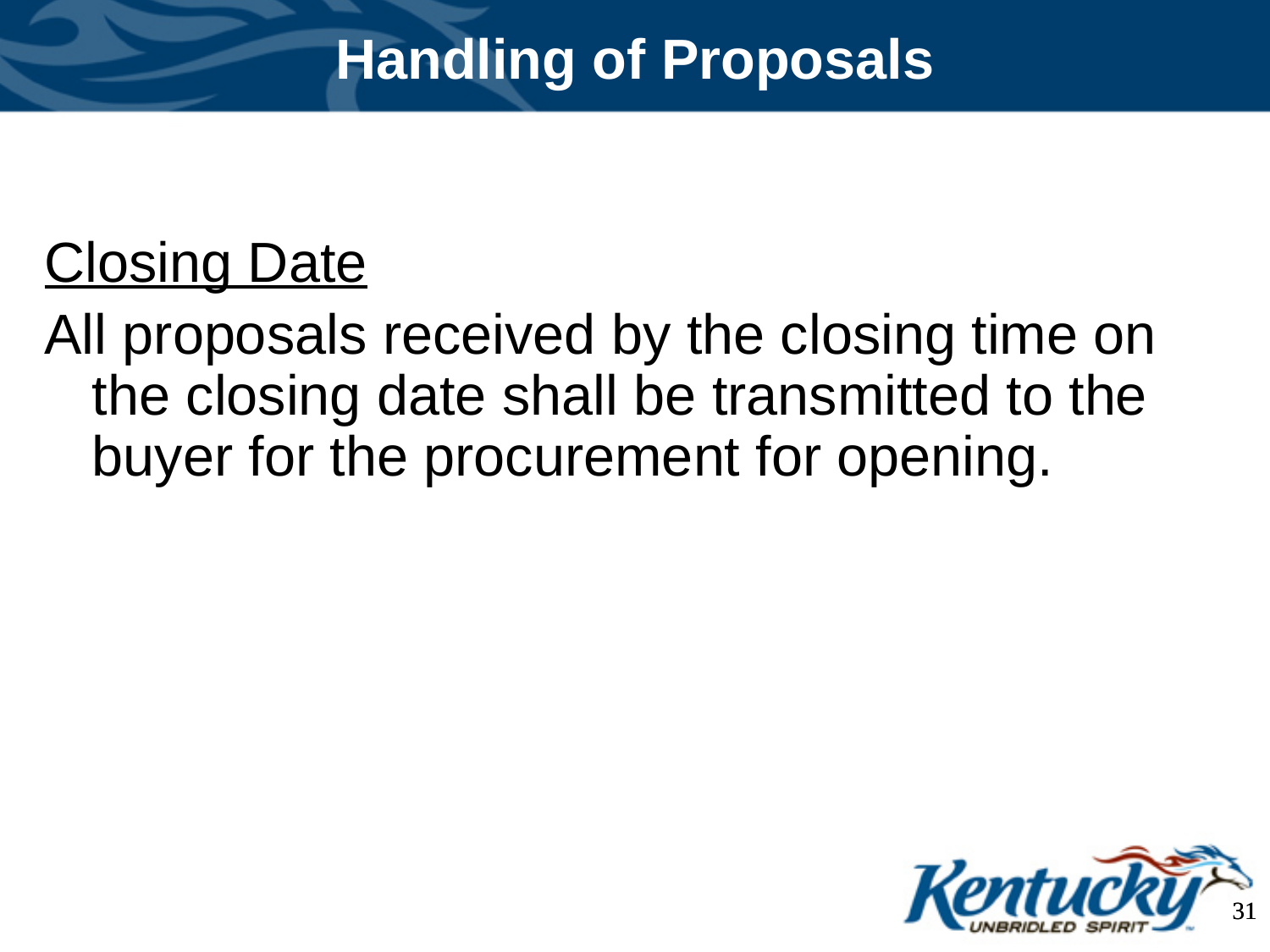

Handling of Proposals

Closing Date
All proposals received by the closing time on the closing date shall be transmitted to the buyer for the procurement for opening.

31
31